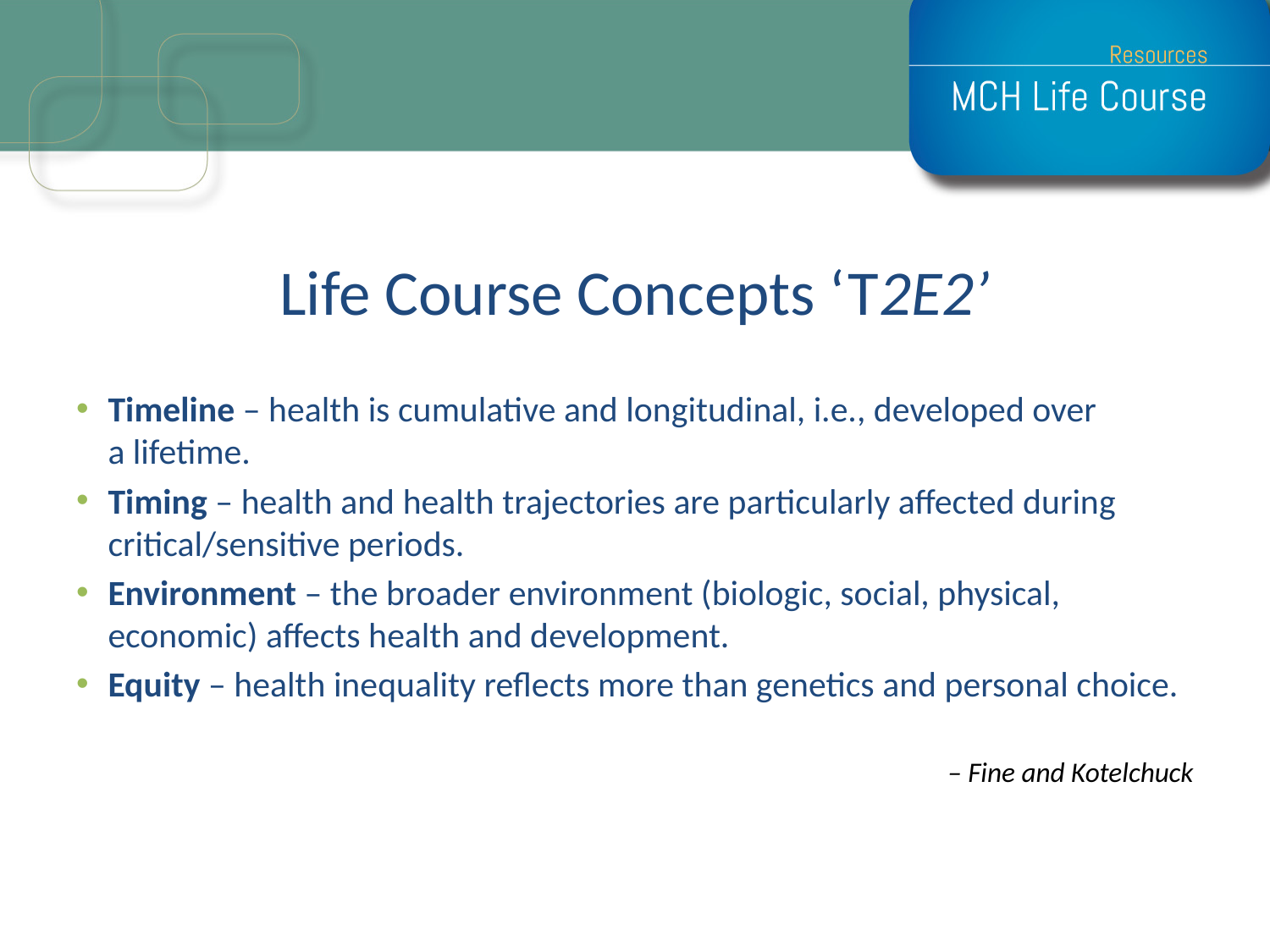

# Life Course Concepts ‘T2E2’
Timeline – health is cumulative and longitudinal, i.e., developed over
a lifetime.
Timing – health and health trajectories are particularly affected during critical/sensitive periods.
Environment – the broader environment (biologic, social, physical, economic) affects health and development.
Equity – health inequality reflects more than genetics and personal choice.

– Fine and Kotelchuck